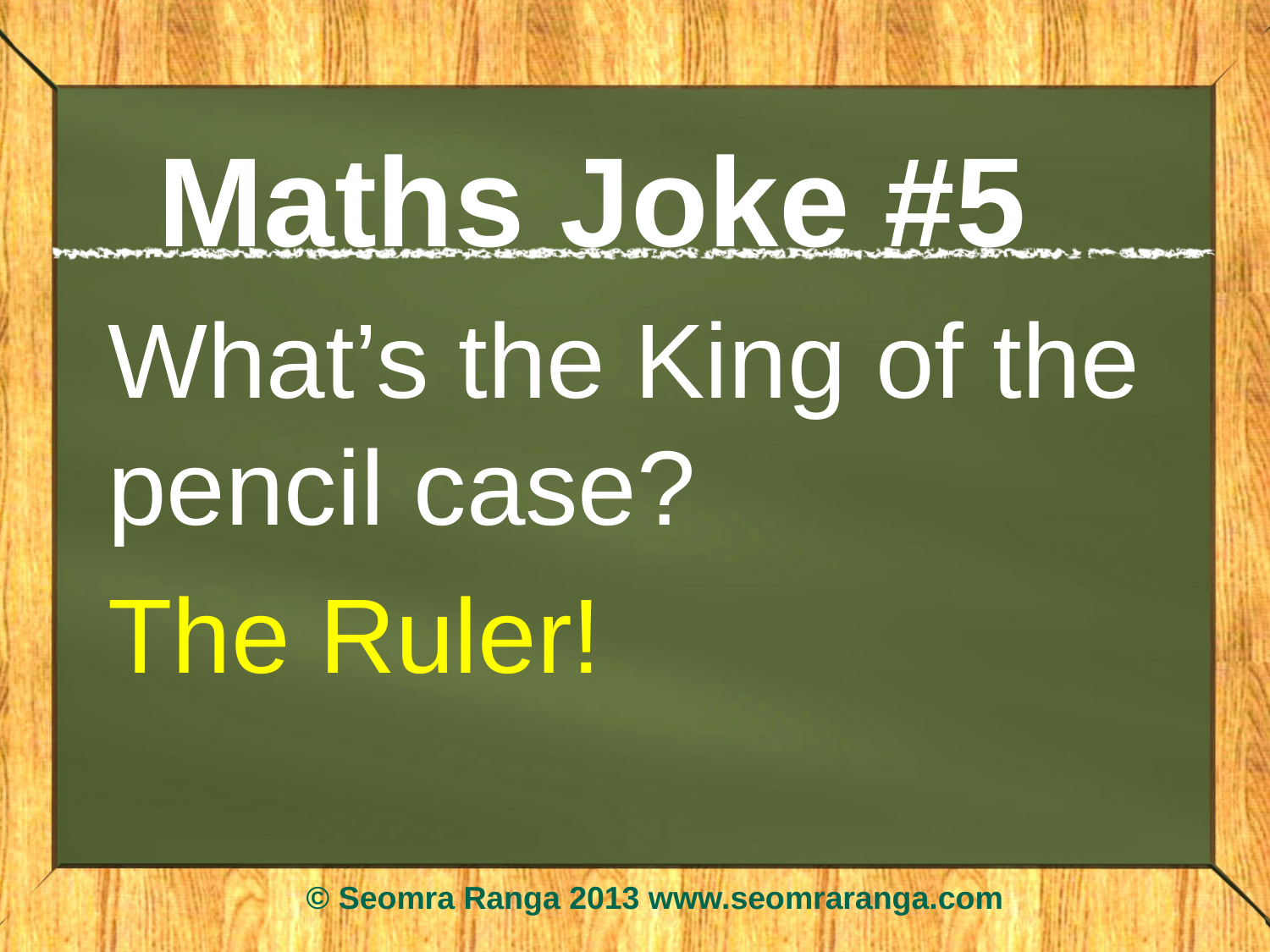

# Maths Joke #5
What’s the King of the pencil case?
The Ruler!
© Seomra Ranga 2013 www.seomraranga.com